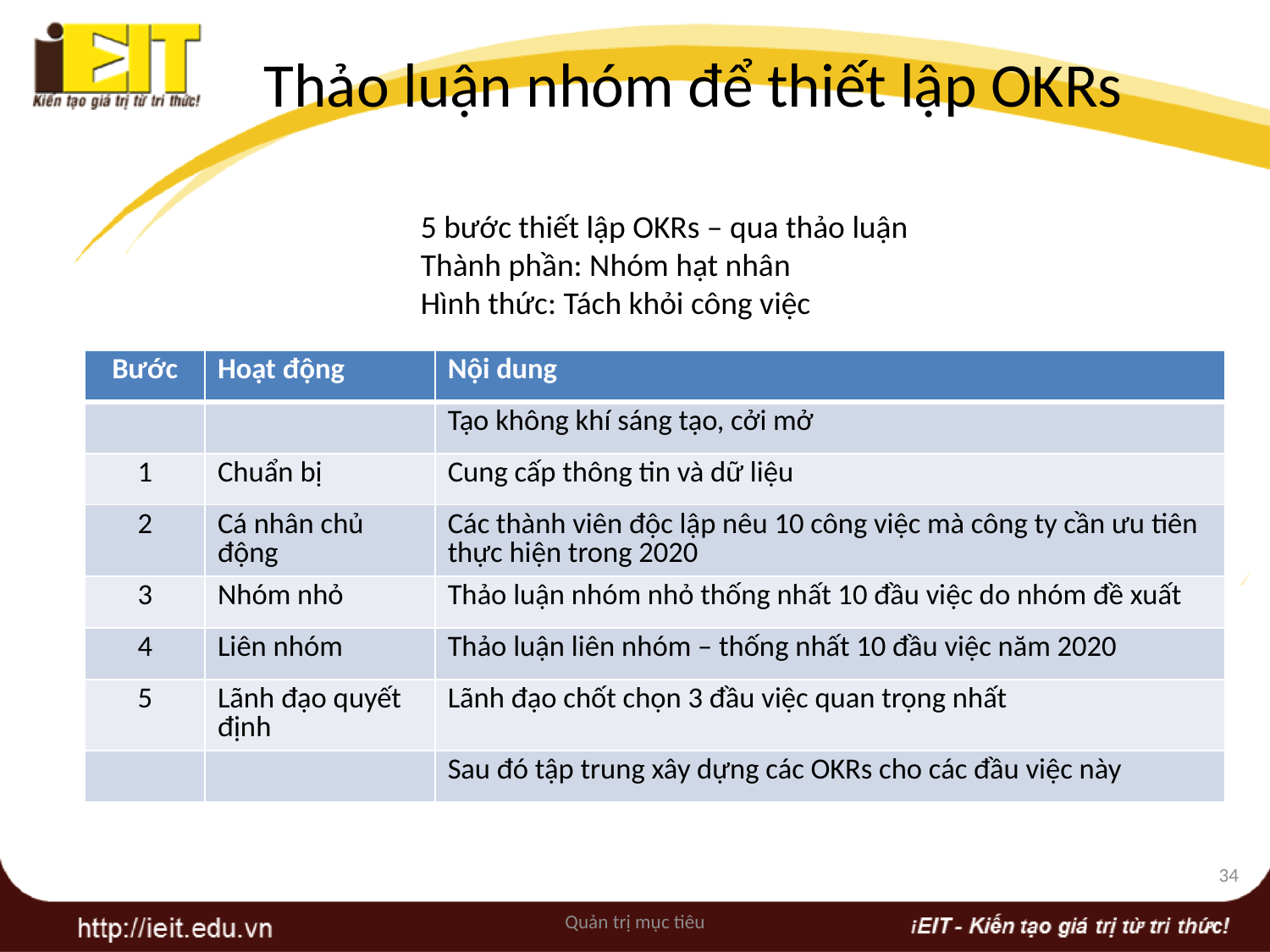

# Thảo luận nhóm để thiết lập OKRs
5 bước thiết lập OKRs – qua thảo luận
Thành phần: Nhóm hạt nhân
Hình thức: Tách khỏi công việc
| Bước | Hoạt động | Nội dung |
| --- | --- | --- |
|  |  | Tạo không khí sáng tạo, cởi mở |
| 1 | Chuẩn bị | Cung cấp thông tin và dữ liệu |
| 2 | Cá nhân chủ động | Các thành viên độc lập nêu 10 công việc mà công ty cần ưu tiên thực hiện trong 2020 |
| 3 | Nhóm nhỏ | Thảo luận nhóm nhỏ thống nhất 10 đầu việc do nhóm đề xuất |
| 4 | Liên nhóm | Thảo luận liên nhóm – thống nhất 10 đầu việc năm 2020 |
| 5 | Lãnh đạo quyết định | Lãnh đạo chốt chọn 3 đầu việc quan trọng nhất |
|  |  | Sau đó tập trung xây dựng các OKRs cho các đầu việc này |
34
Quản trị mục tiêu